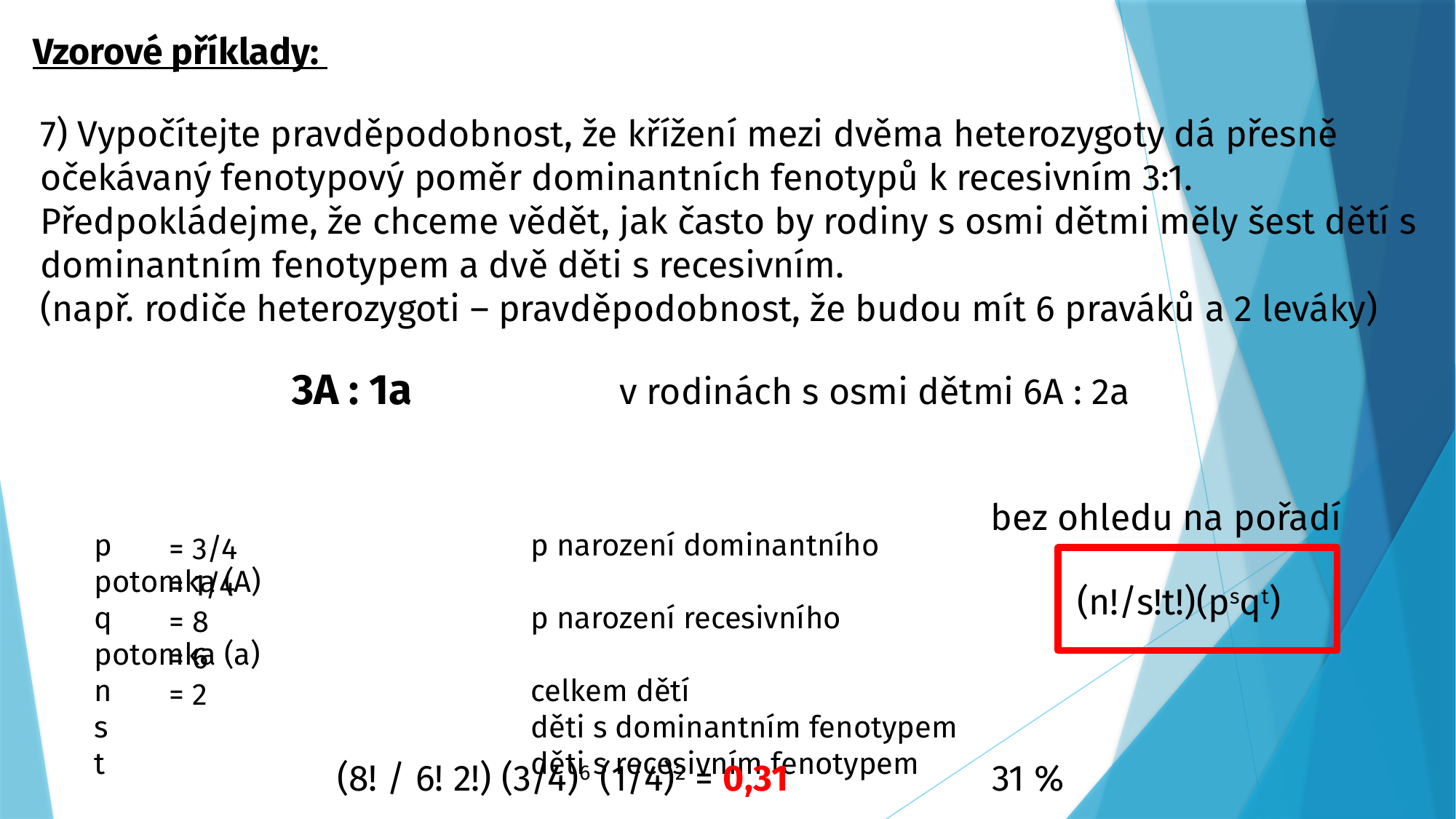

Vzorové příklady:
7) Vypočítejte pravděpodobnost, že křížení mezi dvěma heterozygoty dá přesně očekávaný fenotypový poměr dominantních fenotypů k recesivním 3:1. Předpokládejme, že chceme vědět, jak často by rodiny s osmi dětmi měly šest dětí s dominantním fenotypem a dvě děti s recesivním.
(např. rodiče heterozygoti – pravděpodobnost, že budou mít 6 praváků a 2 leváky)
3A : 1a 		v rodinách s osmi dětmi 6A : 2a
bez ohledu na pořadí
p   				p narození dominantního potomka (A)
q   	 			p narození recesivního potomka (a)
n 				celkem dětí
s   				děti s dominantním fenotypem
t 	  			děti s recesivním fenotypem
= 3/4
= 1/4
= 8
= 6
= 2

(n!/s!t!)(psqt)
(8! / 6! 2!) (3/4)6 (1/4)2 = 0,31 		31 %